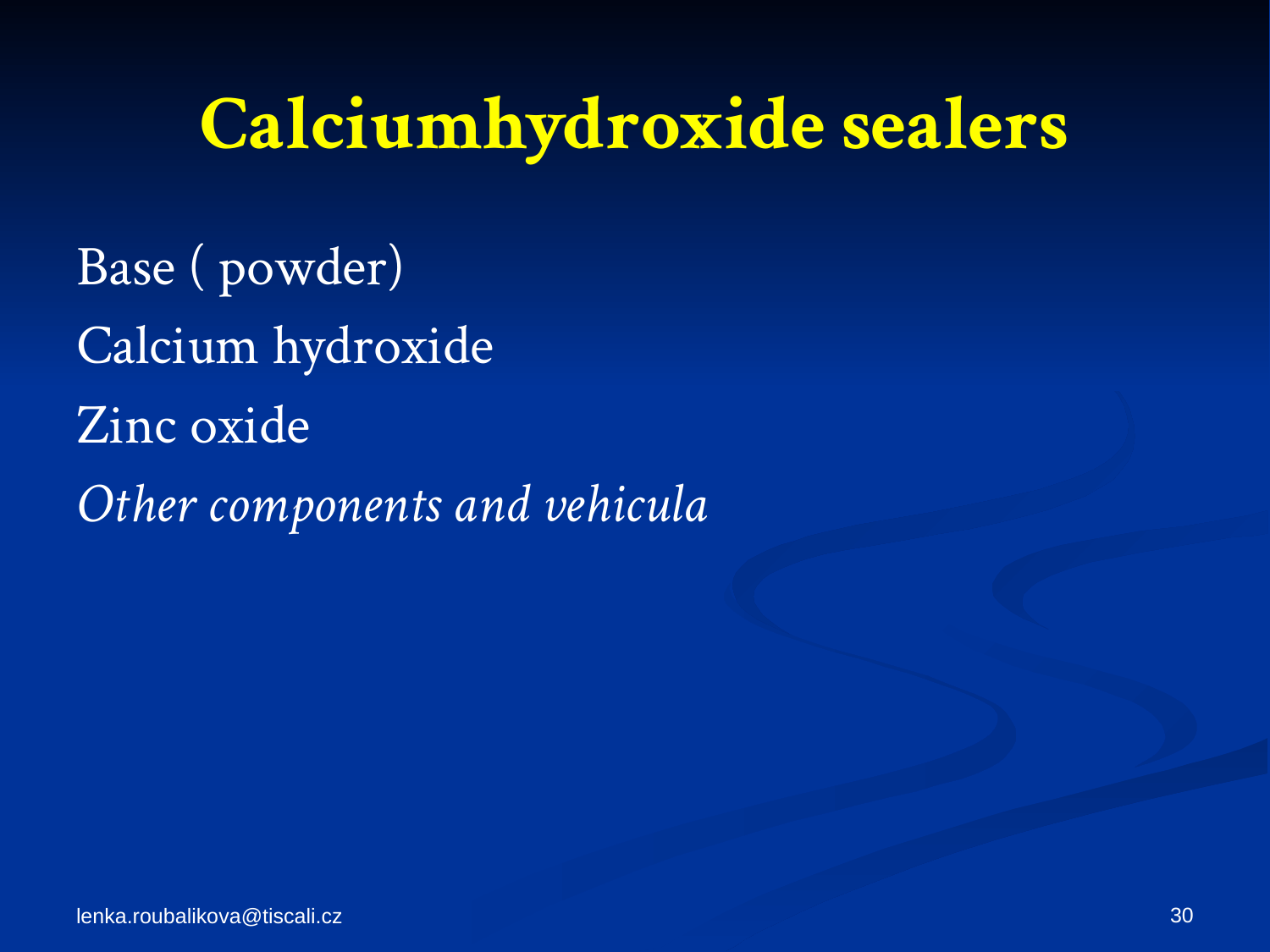

# Calciumhydroxide sealers
Base ( powder)
Calcium hydroxide
Zinc oxide
Other components and vehicula
30
lenka.roubalikova@tiscali.cz